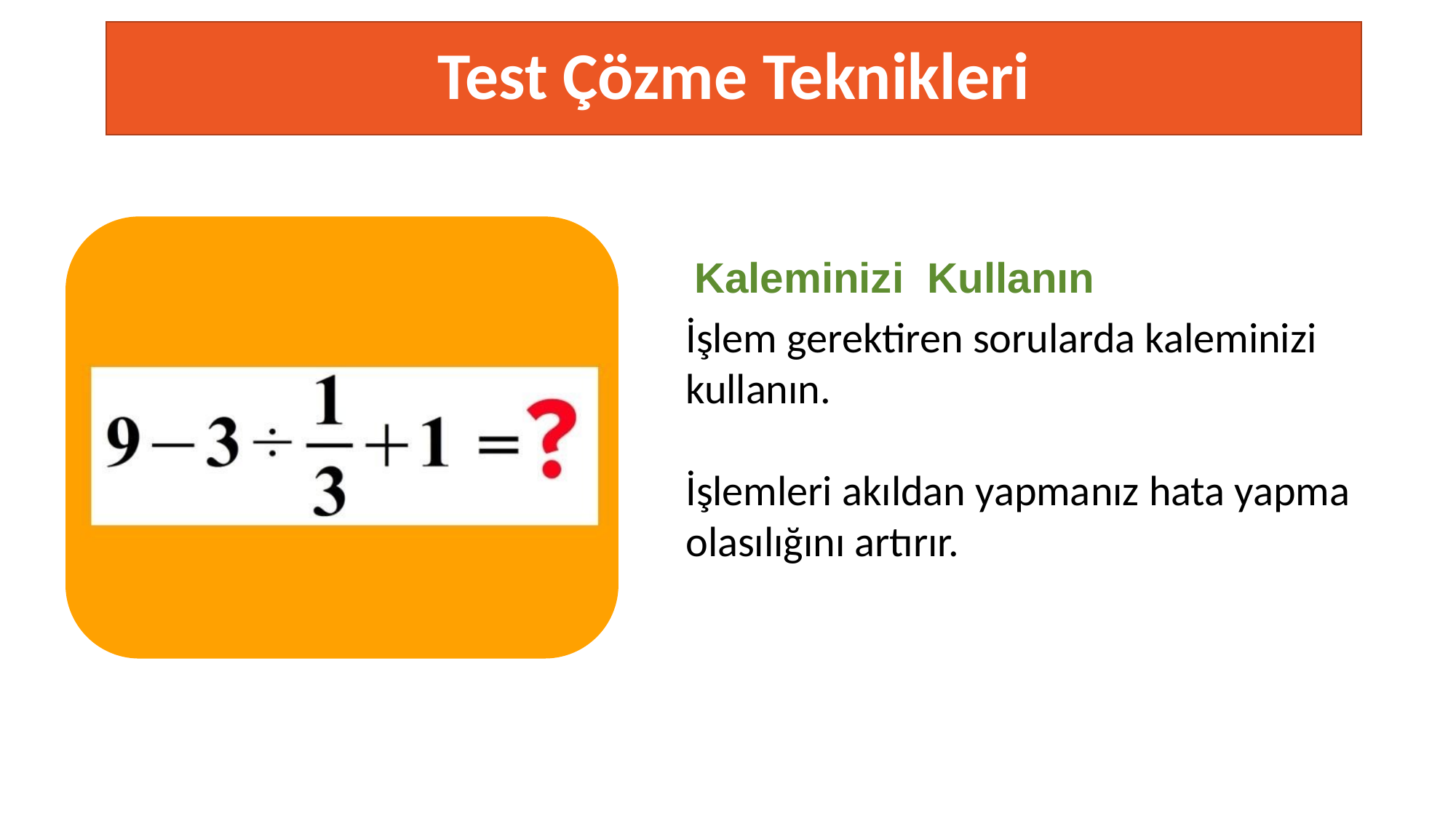

# Test Çözme Teknikleri

Kaleminizi  Kullanın
İşlem gerektiren sorularda kaleminizi kullanın.

İşlemleri akıldan yapmanız hata yapma olasılığını artırır.
TESTING